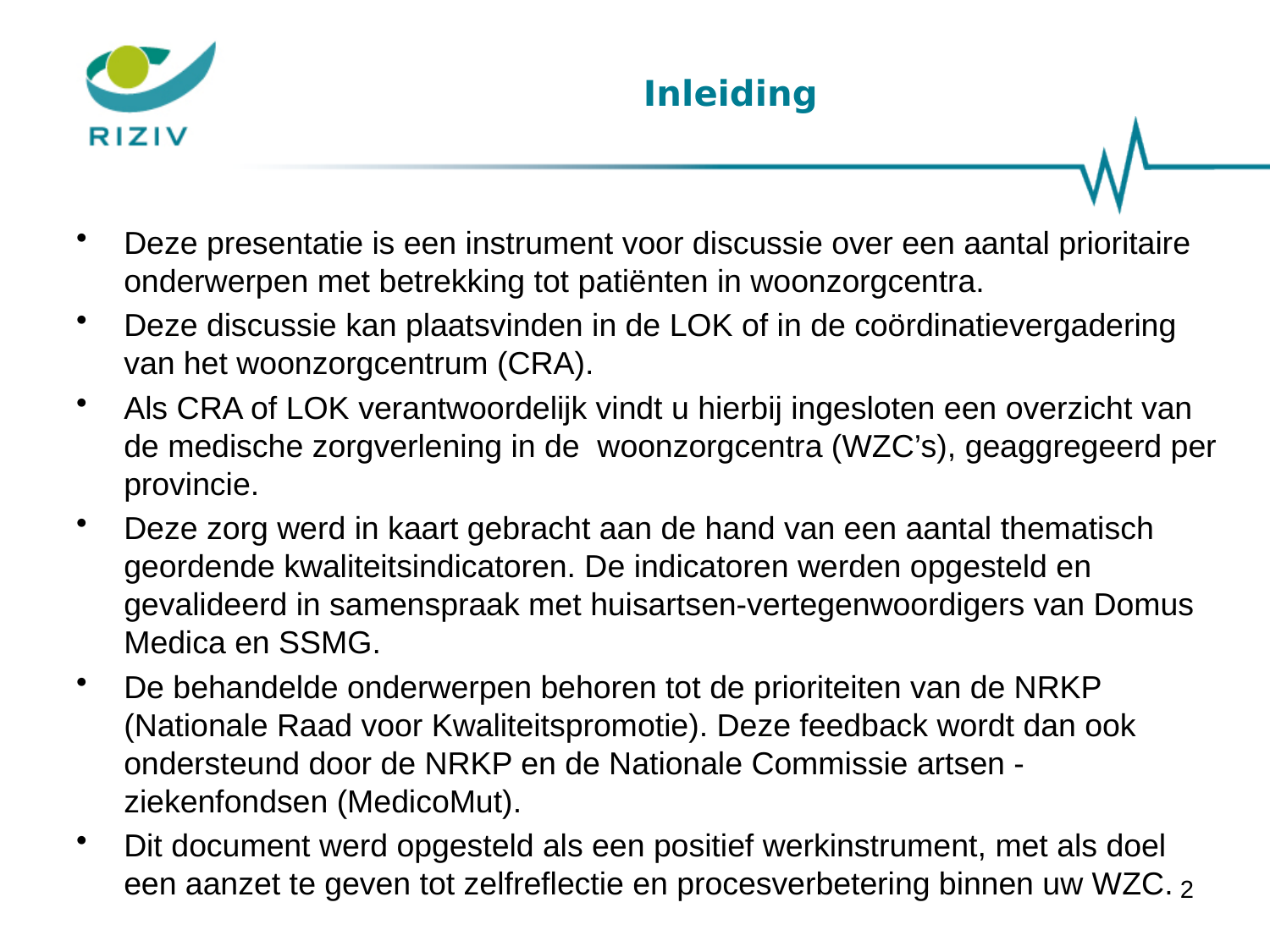

# Inleiding
Deze presentatie is een instrument voor discussie over een aantal prioritaire onderwerpen met betrekking tot patiënten in woonzorgcentra.
Deze discussie kan plaatsvinden in de LOK of in de coördinatievergadering van het woonzorgcentrum (CRA).
Als CRA of LOK verantwoordelijk vindt u hierbij ingesloten een overzicht van de medische zorgverlening in de  woonzorgcentra (WZC’s), geaggregeerd per provincie.
Deze zorg werd in kaart gebracht aan de hand van een aantal thematisch geordende kwaliteitsindicatoren. De indicatoren werden opgesteld en gevalideerd in samenspraak met huisartsen-vertegenwoordigers van Domus Medica en SSMG.
De behandelde onderwerpen behoren tot de prioriteiten van de NRKP (Nationale Raad voor Kwaliteitspromotie). Deze feedback wordt dan ook ondersteund door de NRKP en de Nationale Commissie artsen -ziekenfondsen (MedicoMut).
Dit document werd opgesteld als een positief werkinstrument, met als doel een aanzet te geven tot zelfreflectie en procesverbetering binnen uw WZC.

2